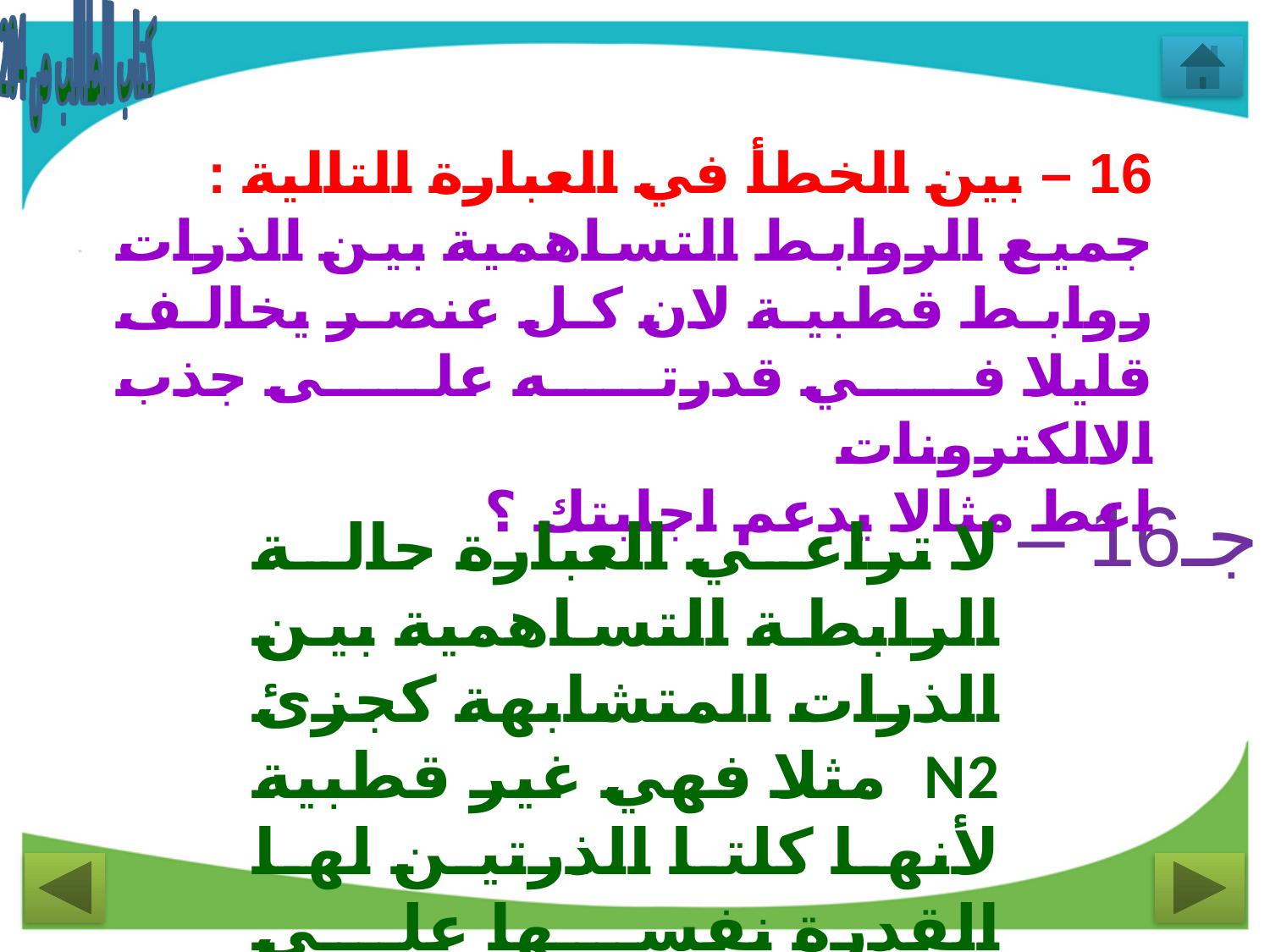

كتاب الطالب ص 204

16 – بين الخطأ في العبارة التالية :
جميع الروابط التساهمية بين الذرات روابط قطبية لان كل عنصر يخالف قليلا في قدرته على جذب الالكترونات
اعط مثالا يدعم اجابتك ؟
جـ16 –
لا تراعي العبارة حالة الرابطة التساهمية بين الذرات المتشابهة كجزئ N2  مثلا فهي غير قطبية لأنها كلتا الذرتين لها القدرة نفسها على جذب الإلكترونات .